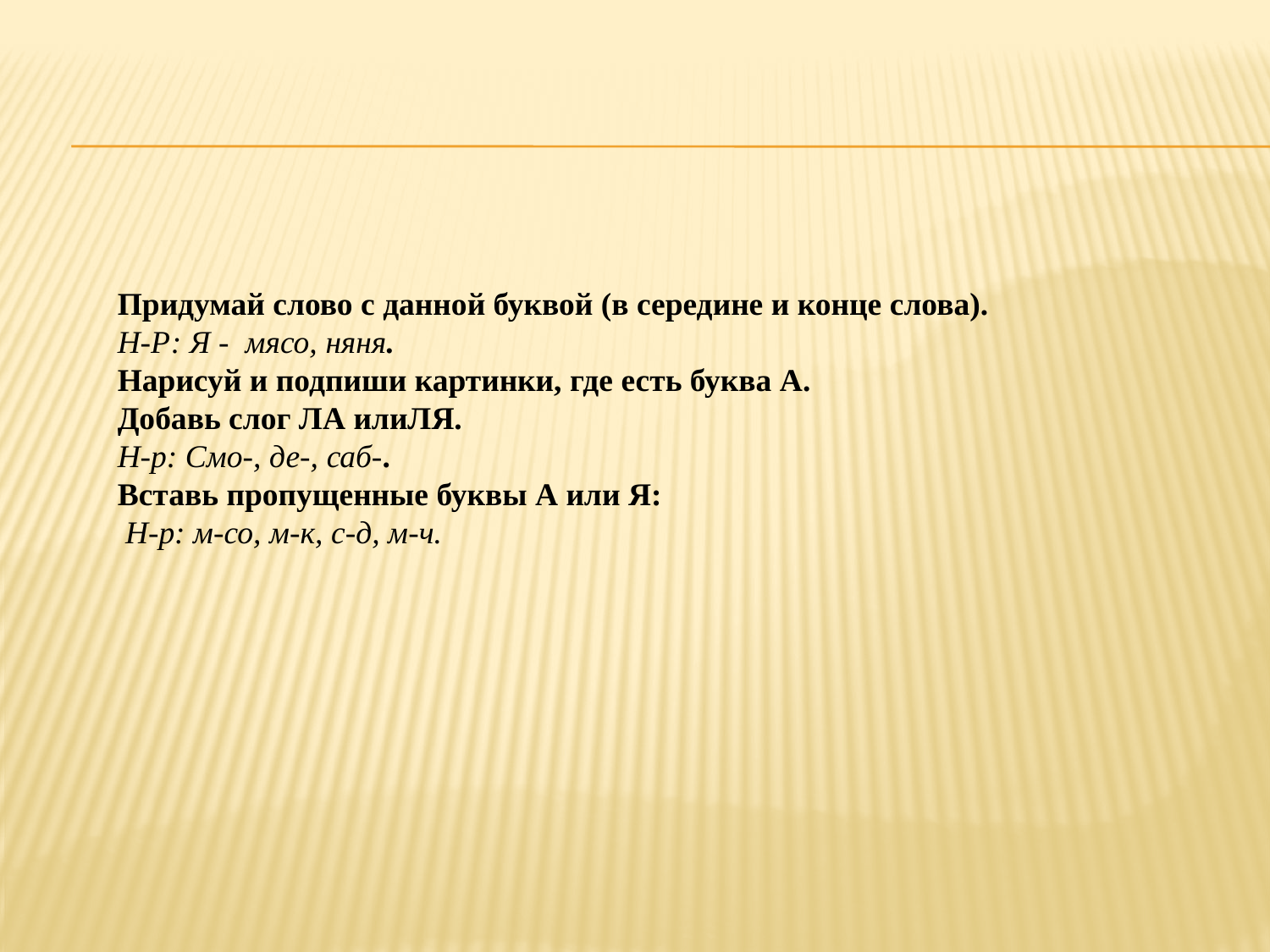

#
Придумай слово с данной буквой (в середине и конце слова).
Н-Р: Я -  мясо, няня.
Нарисуй и подпиши картинки, где есть буква А.
Добавь слог ЛА илиЛЯ.
Н-р: Смо-, де-, саб-.
Вставь пропущенные буквы А или Я:
 Н-р: м-со, м-к, с-д, м-ч.